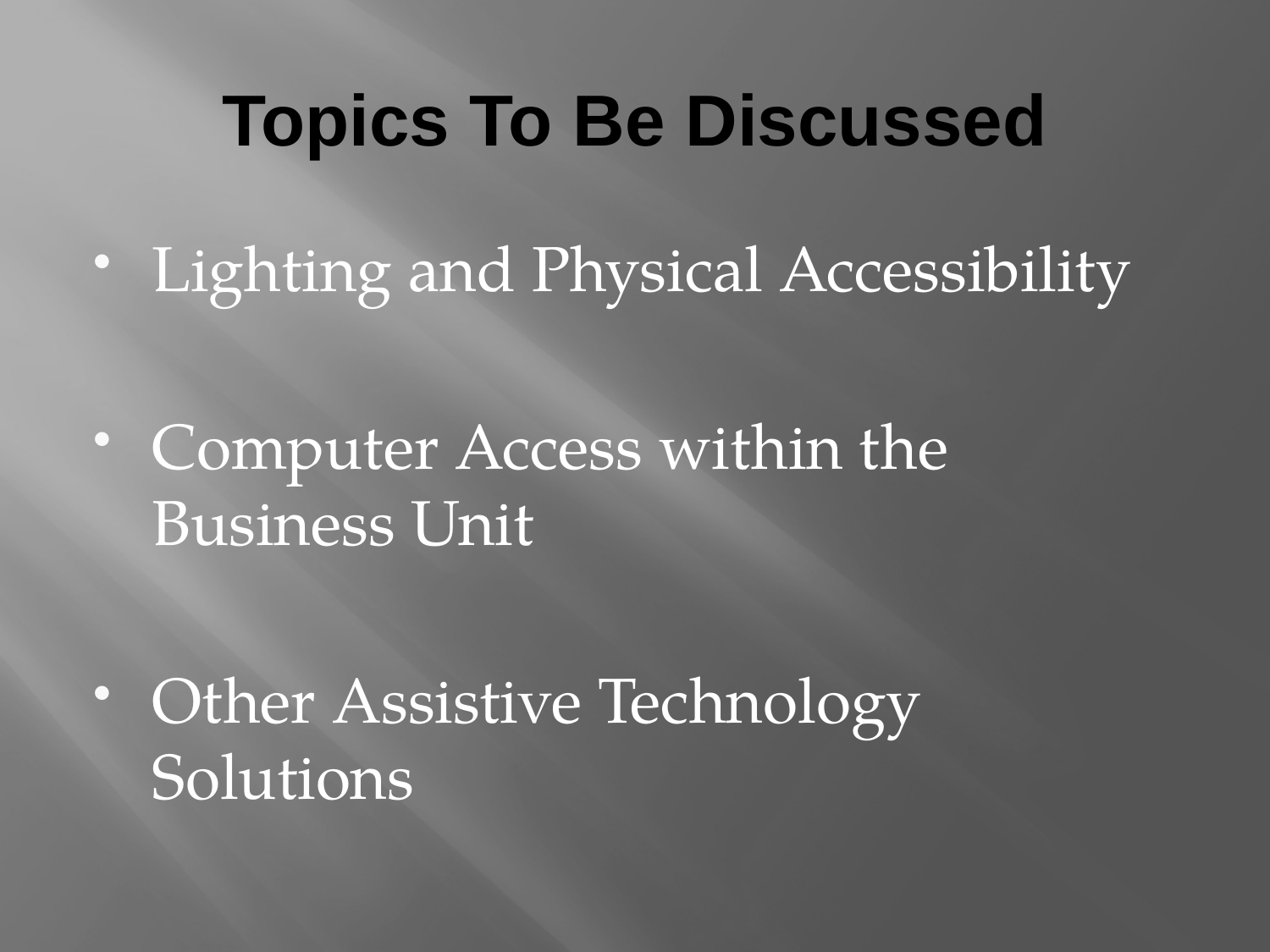

# Topics To Be Discussed
Lighting and Physical Accessibility

Computer Access within the Business Unit

Other Assistive Technology Solutions